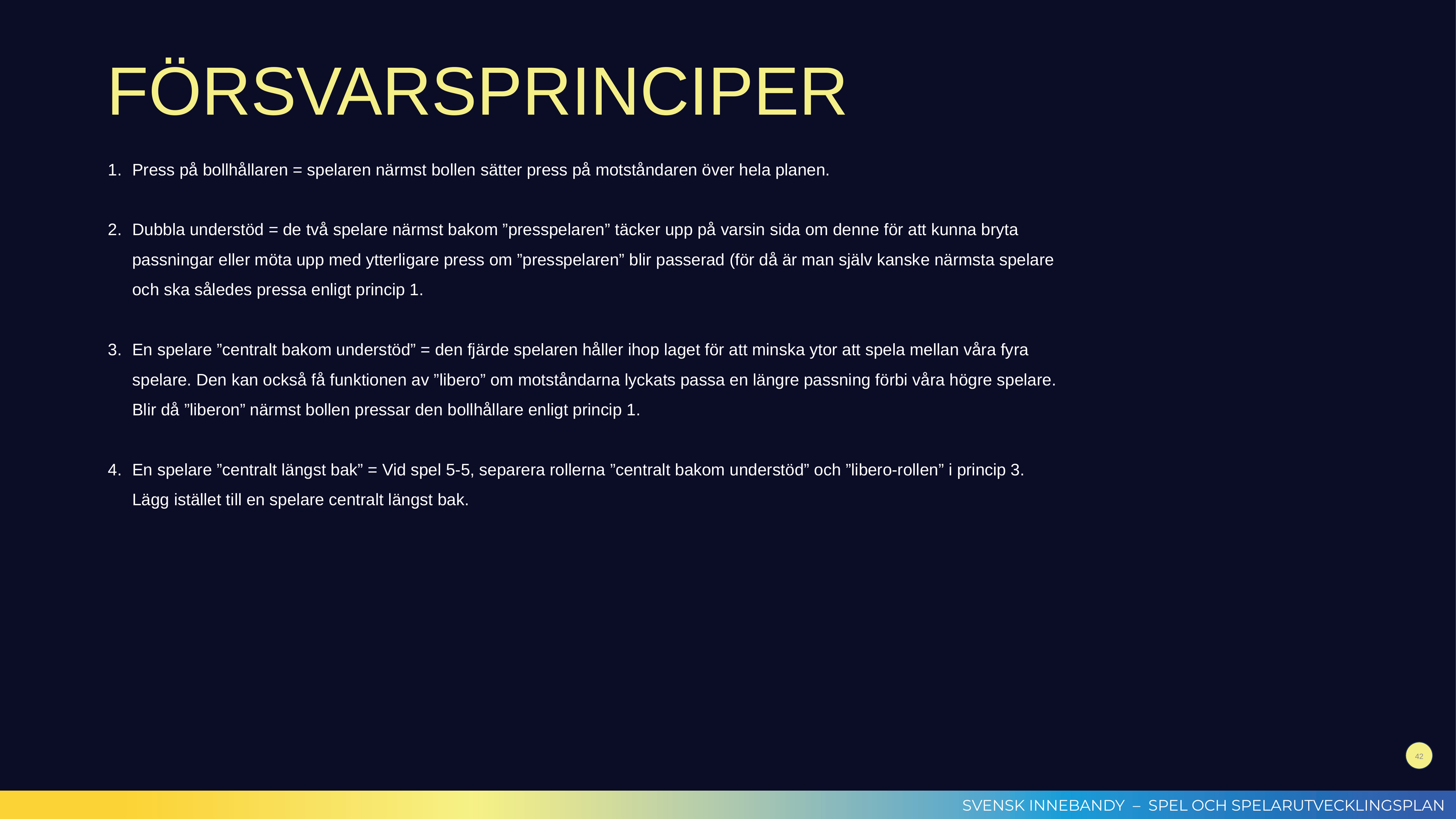

# FÖRSVARSPRINCIPER
Press på bollhållaren = spelaren närmst bollen sätter press på motståndaren över hela planen.

Dubbla understöd = de två spelare närmst bakom ”presspelaren” täcker upp på varsin sida om denne för att kunna bryta passningar eller möta upp med ytterligare press om ”presspelaren” blir passerad (för då är man själv kanske närmsta spelare och ska således pressa enligt princip 1.

En spelare ”centralt bakom understöd” = den fjärde spelaren håller ihop laget för att minska ytor att spela mellan våra fyra spelare. Den kan också få funktionen av ”libero” om motståndarna lyckats passa en längre passning förbi våra högre spelare. Blir då ”liberon” närmst bollen pressar den bollhållare enligt princip 1.

En spelare ”centralt längst bak” = Vid spel 5-5, separera rollerna ”centralt bakom understöd” och ”libero-rollen” i princip 3. Lägg istället till en spelare centralt längst bak.
42
SVENSK INNEBANDY  –  SPEL OCH SPELARUTVECKLINGSPLAN